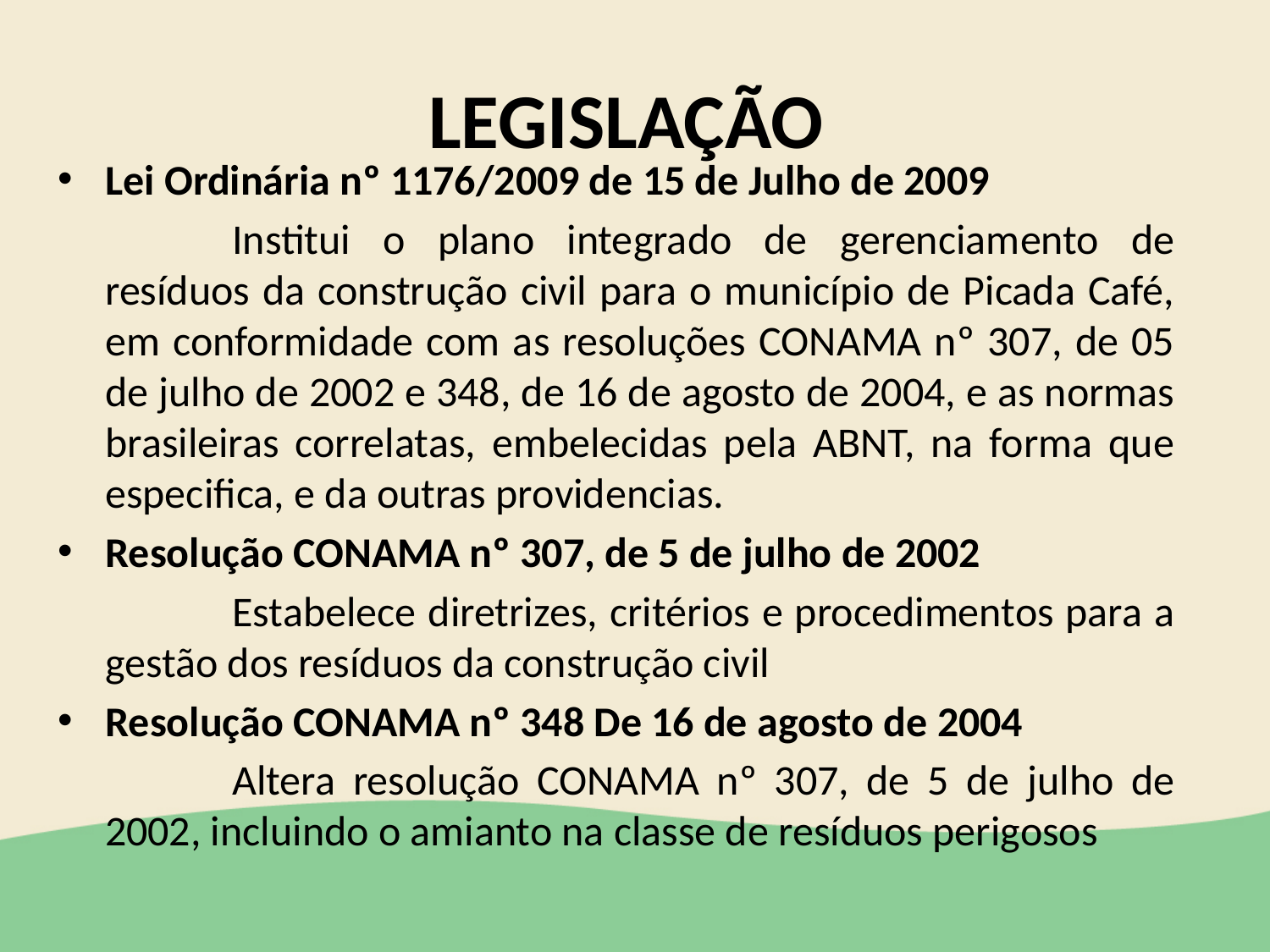

# LEGISLAÇÃO
Lei Ordinária nº 1176/2009 de 15 de Julho de 2009
		Institui o plano integrado de gerenciamento de resíduos da construção civil para o município de Picada Café, em conformidade com as resoluções CONAMA nº 307, de 05 de julho de 2002 e 348, de 16 de agosto de 2004, e as normas brasileiras correlatas, embelecidas pela ABNT, na forma que especifica, e da outras providencias.
Resolução CONAMA nº 307, de 5 de julho de 2002
		Estabelece diretrizes, critérios e procedimentos para a gestão dos resíduos da construção civil
Resolução CONAMA nº 348 De 16 de agosto de 2004
		Altera resolução CONAMA nº 307, de 5 de julho de 2002, incluindo o amianto na classe de resíduos perigosos